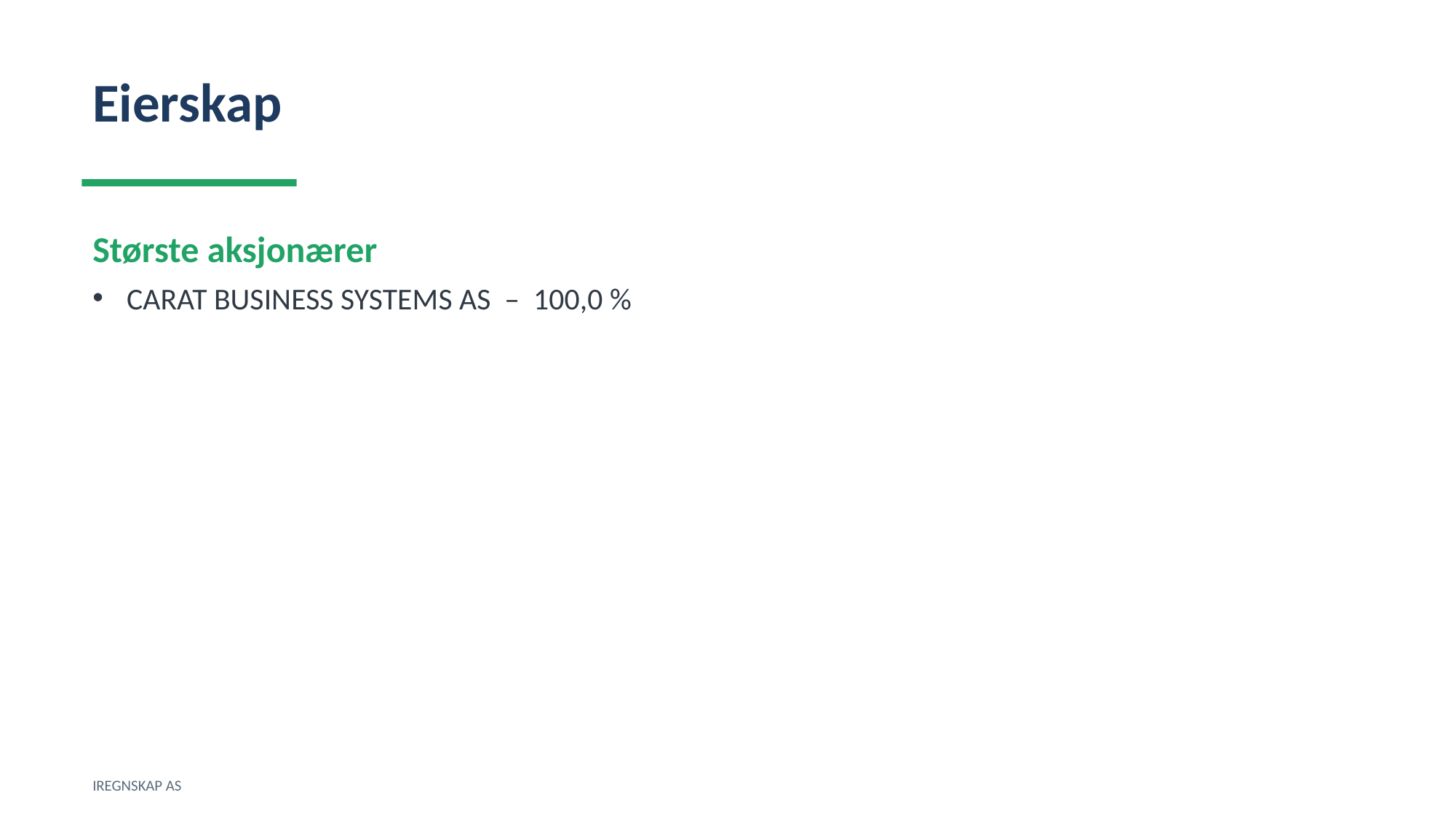

Eierskap

Største aksjonærer
CARAT BUSINESS SYSTEMS AS  –  100,0 %
IREGNSKAP AS